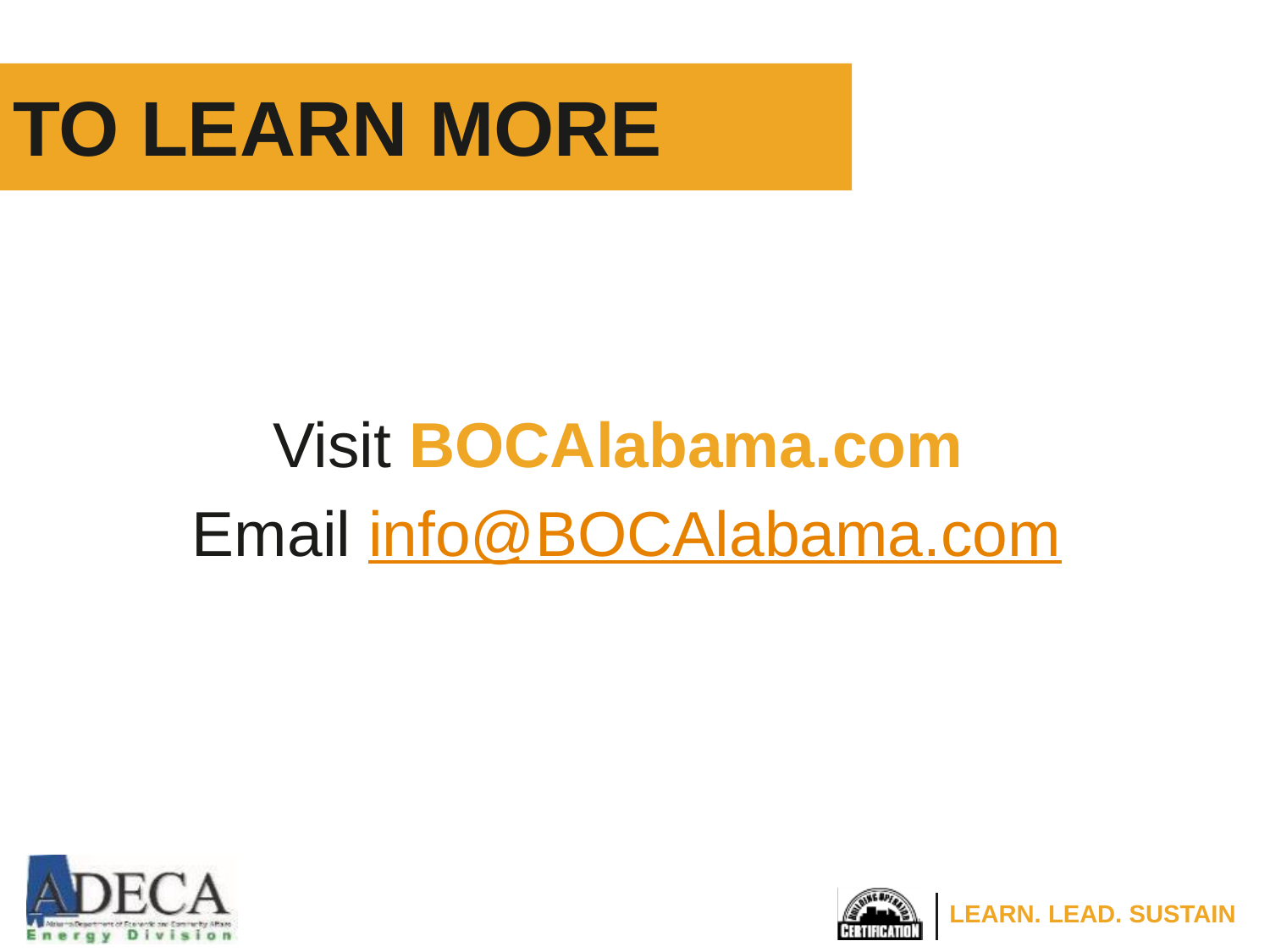

# To Learn More

Visit BOCAlabama.com
Email info@BOCAlabama.com